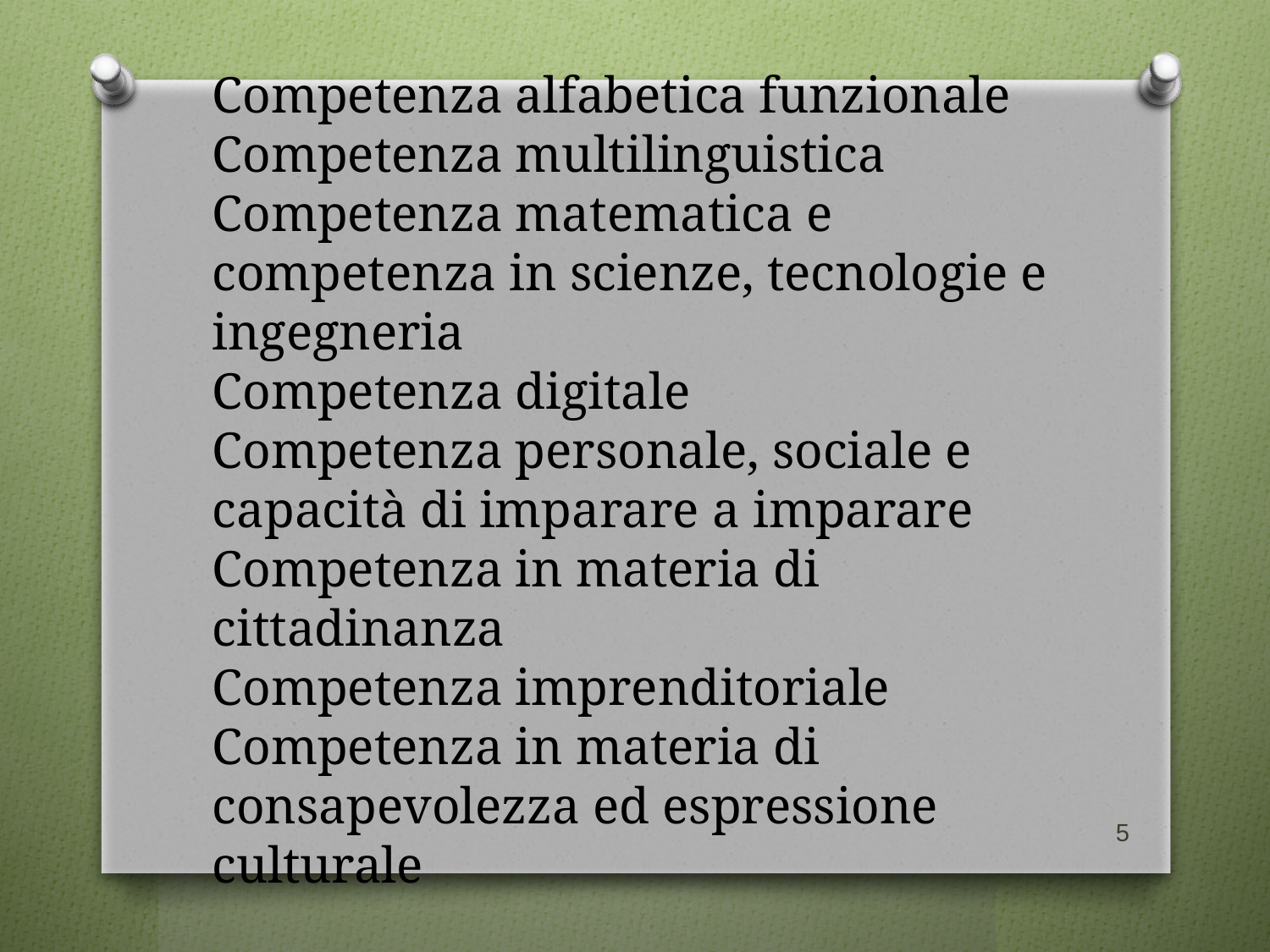

# Competenza alfabetica funzionale Competenza multilinguistica Competenza matematica e competenza in scienze, tecnologie e ingegneria Competenza digitale Competenza personale, sociale e capacità di imparare a imparare Competenza in materia di cittadinanza Competenza imprenditoriale Competenza in materia di consapevolezza ed espressione culturale
5